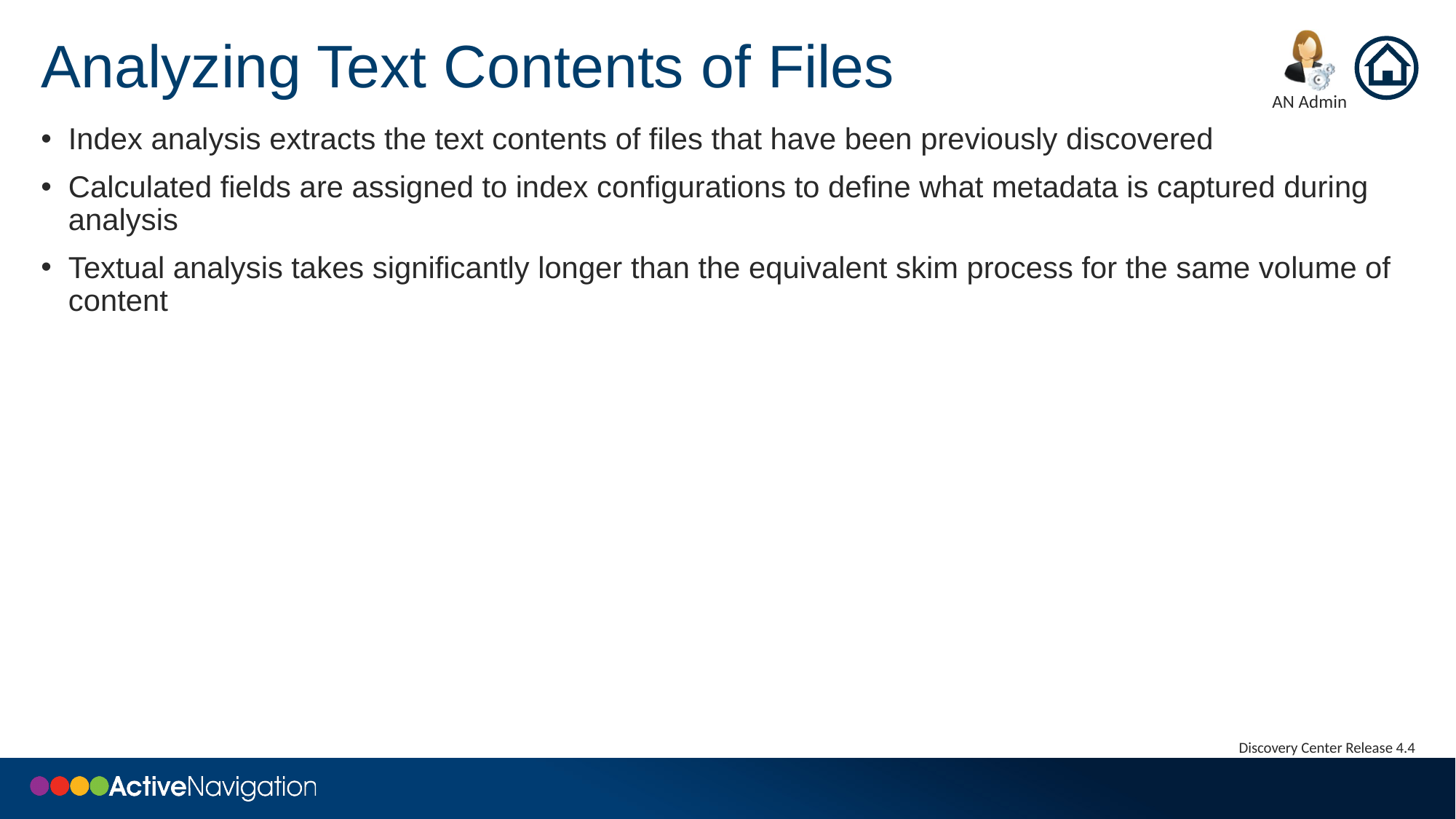

# Analyzing Text Contents of Files
Index analysis extracts the text contents of files that have been previously discovered
Calculated fields are assigned to index configurations to define what metadata is captured during analysis
Textual analysis takes significantly longer than the equivalent skim process for the same volume of content